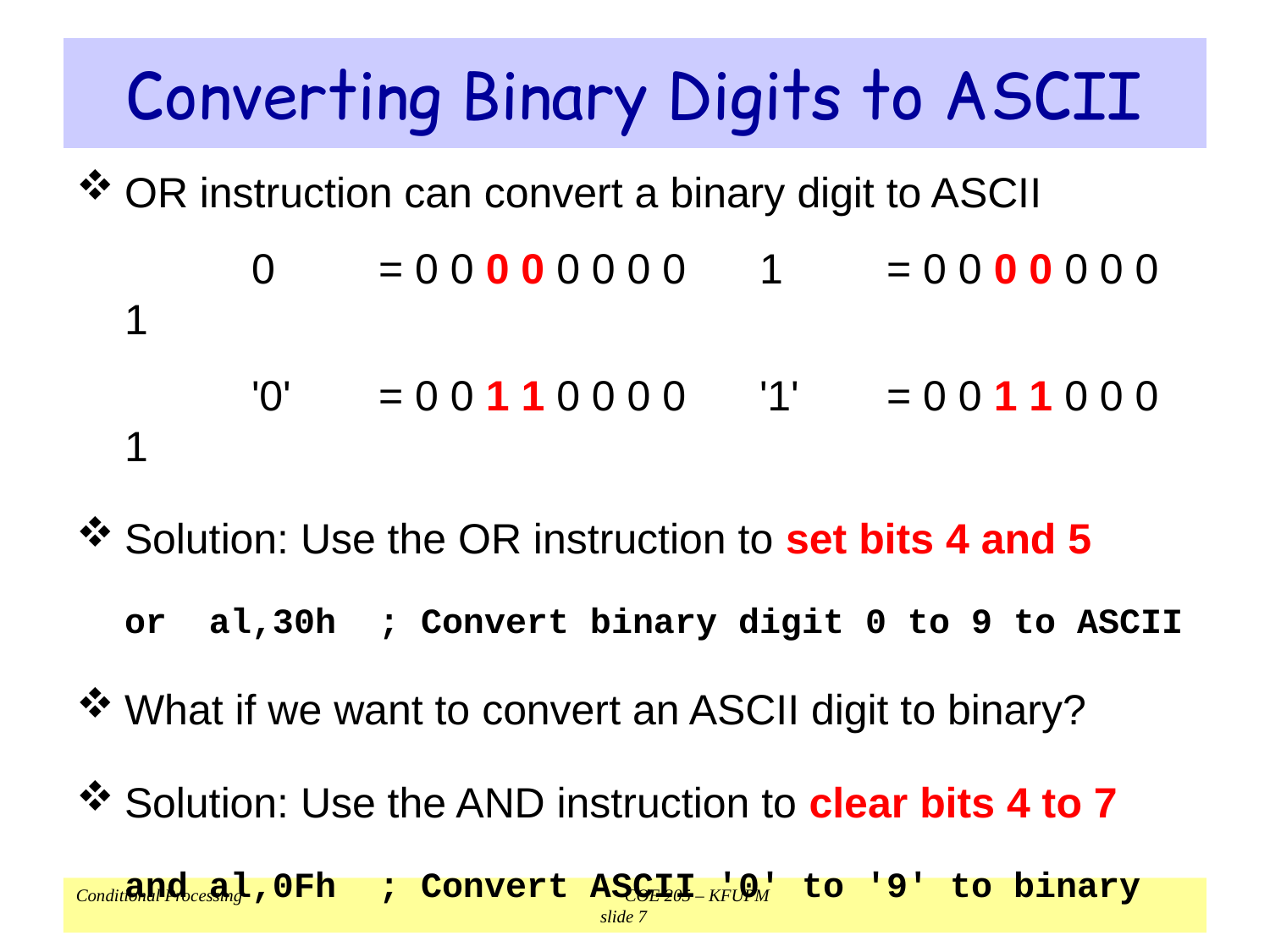

# Converting Binary Digits to ASCII
OR instruction can convert a binary digit to ASCII
		0	= 0 0 0 0 0 0 0 0	1	= 0 0 0 0 0 0 0 1
		'0'	= 0 0 1 1 0 0 0 0	'1'	= 0 0 1 1 0 0 0 1
Solution: Use the OR instruction to set bits 4 and 5
	or  al,30h  ; Convert binary digit 0 to 9 to ASCII
What if we want to convert an ASCII digit to binary?
Solution: Use the AND instruction to clear bits 4 to 7
	and al,0Fh  ; Convert ASCII '0' to '9' to binary